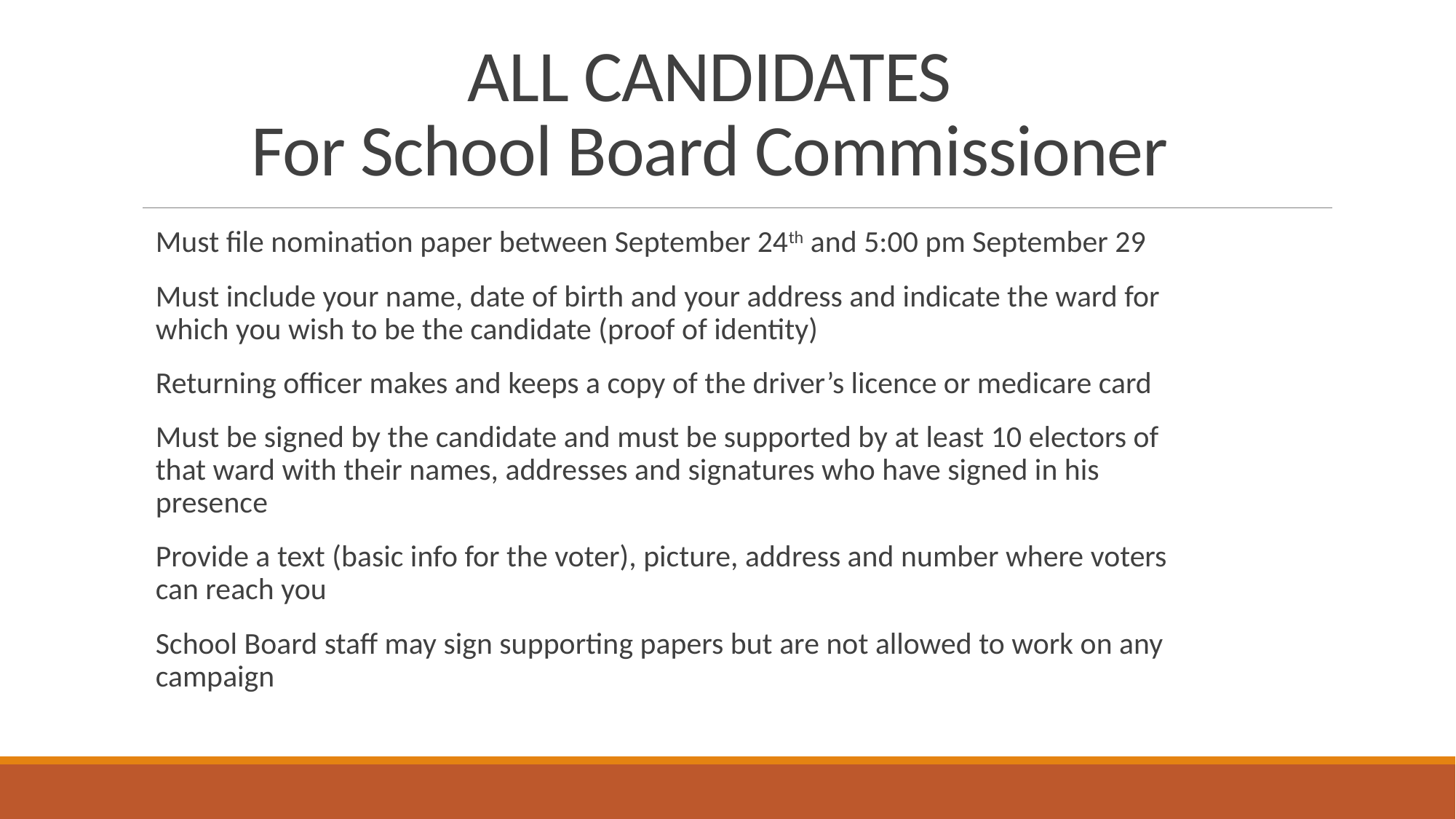

# ALL CANDIDATES For School Board Commissioner
Must file nomination paper between September 24th and 5:00 pm September 29
Must include your name, date of birth and your address and indicate the ward for which you wish to be the candidate (proof of identity)
Returning officer makes and keeps a copy of the driver’s licence or medicare card
Must be signed by the candidate and must be supported by at least 10 electors of that ward with their names, addresses and signatures who have signed in his presence
Provide a text (basic info for the voter), picture, address and number where voters can reach you
School Board staff may sign supporting papers but are not allowed to work on any campaign